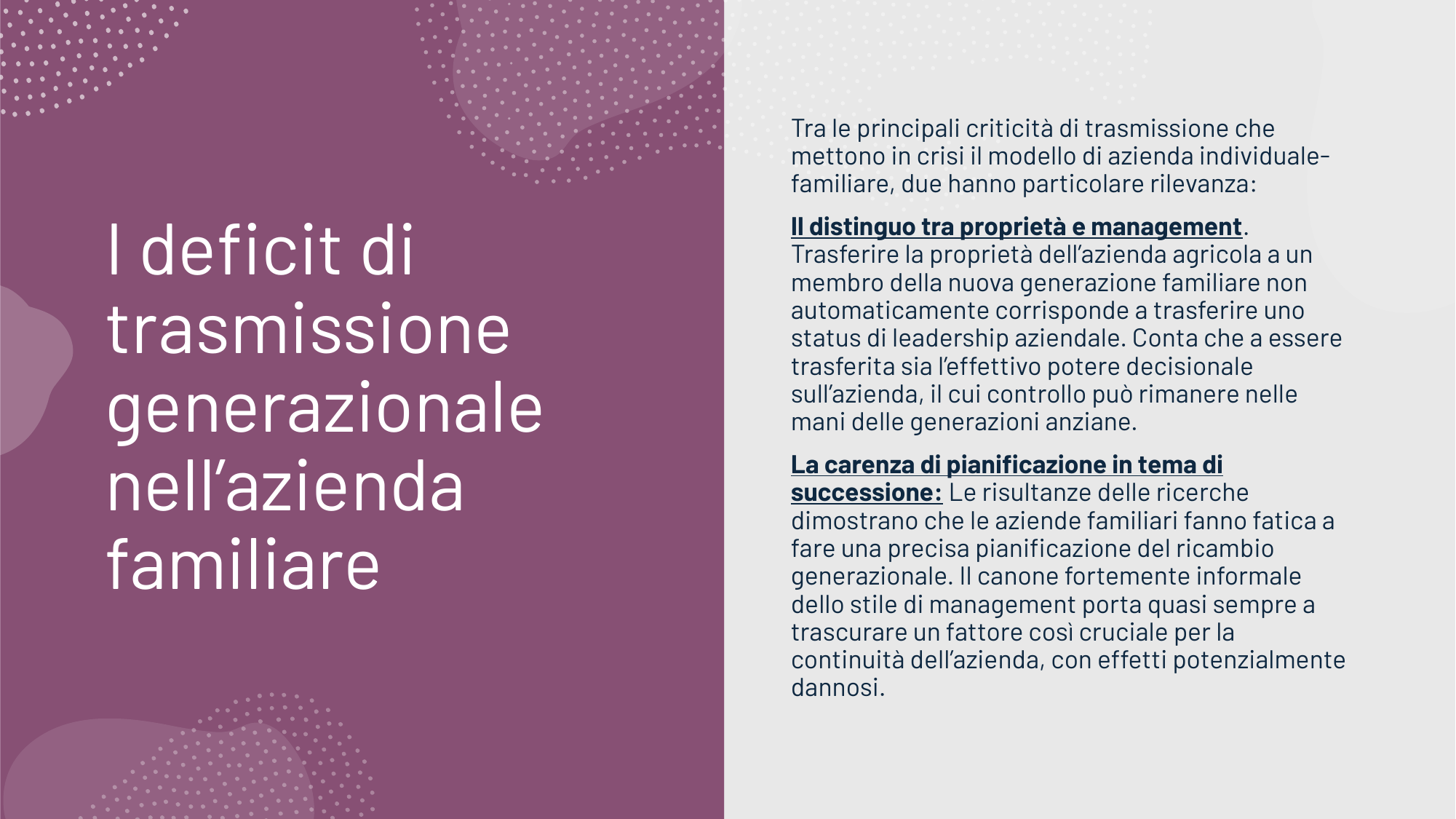

# I deficit di trasmissione generazionale nell’azienda familiare
Tra le principali criticità di trasmissione che mettono in crisi il modello di azienda individuale-familiare, due hanno particolare rilevanza:
Il distinguo tra proprietà e management. Trasferire la proprietà dell’azienda agricola a un membro della nuova generazione familiare non automaticamente corrisponde a trasferire uno status di leadership aziendale. Conta che a essere trasferita sia l’effettivo potere decisionale sull’azienda, il cui controllo può rimanere nelle mani delle generazioni anziane.
La carenza di pianificazione in tema di successione: Le risultanze delle ricerche dimostrano che le aziende familiari fanno fatica a fare una precisa pianificazione del ricambio generazionale. Il canone fortemente informale dello stile di management porta quasi sempre a trascurare un fattore così cruciale per la continuità dell’azienda, con effetti potenzialmente dannosi.